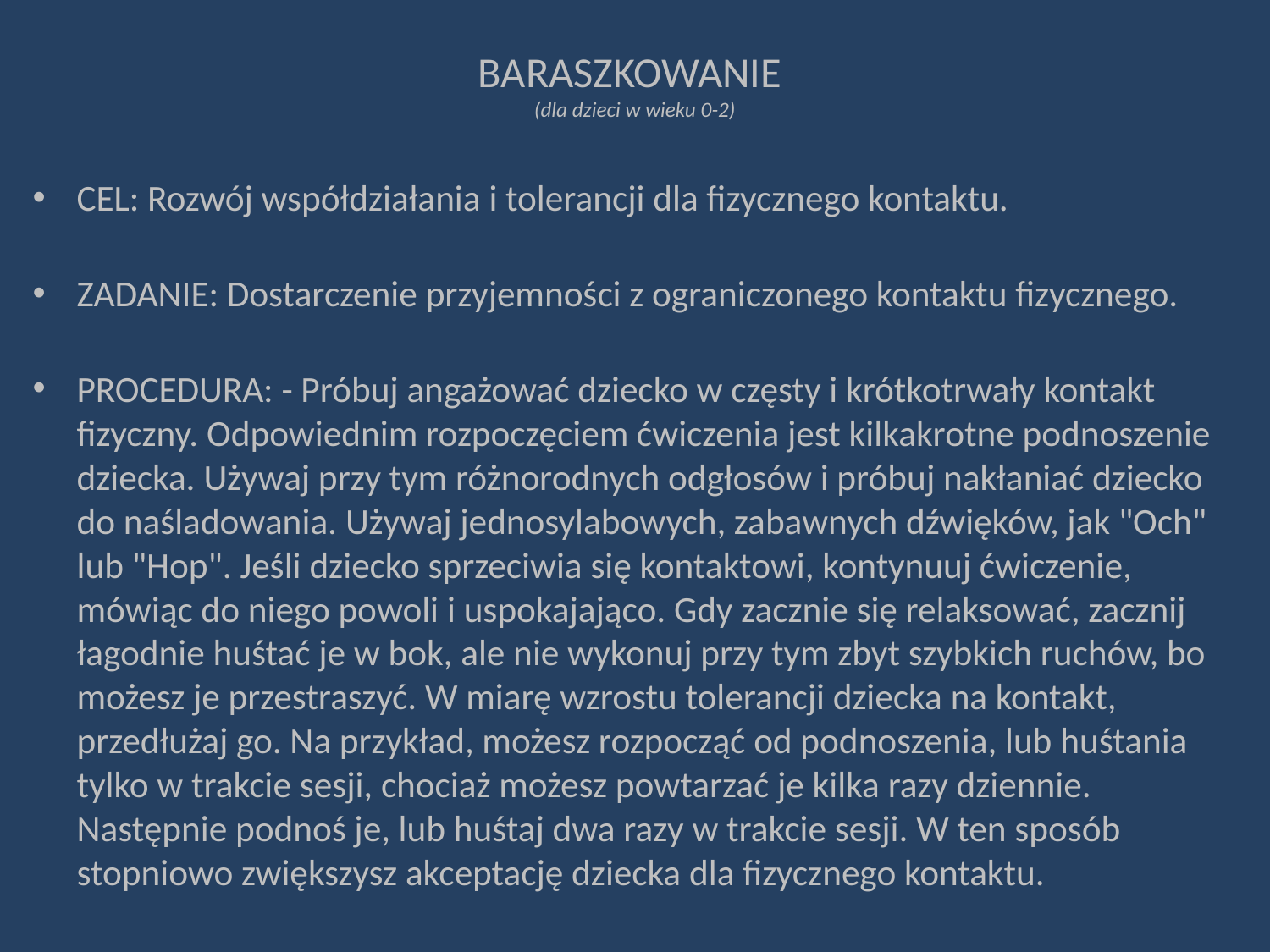

# BARASZKOWANIE (dla dzieci w wieku 0-2)
CEL: Rozwój współdziałania i tolerancji dla fizycznego kontaktu.
ZADANIE: Dostarczenie przyjemności z ograniczonego kontaktu fizycznego.
PROCEDURA: - Próbuj angażować dziecko w częsty i krótkotrwały kontakt fizyczny. Odpowiednim rozpoczęciem ćwiczenia jest kilkakrotne podnoszenie dziecka. Używaj przy tym różnorodnych odgłosów i próbuj nakłaniać dziecko do naśladowania. Używaj jednosylabowych, zabawnych dźwięków, jak "Och" lub "Hop". Jeśli dziecko sprzeciwia się kontaktowi, kontynuuj ćwiczenie, mówiąc do niego powoli i uspokajająco. Gdy zacznie się relaksować, zacznij łagodnie huśtać je w bok, ale nie wykonuj przy tym zbyt szybkich ruchów, bo możesz je przestraszyć. W miarę wzrostu tolerancji dziecka na kontakt, przedłużaj go. Na przykład, możesz rozpocząć od podnoszenia, lub huśtania tylko w trakcie sesji, chociaż możesz powtarzać je kilka razy dziennie. Następnie podnoś je, lub huśtaj dwa razy w trakcie sesji. W ten sposób stopniowo zwiększysz akceptację dziecka dla fizycznego kontaktu.